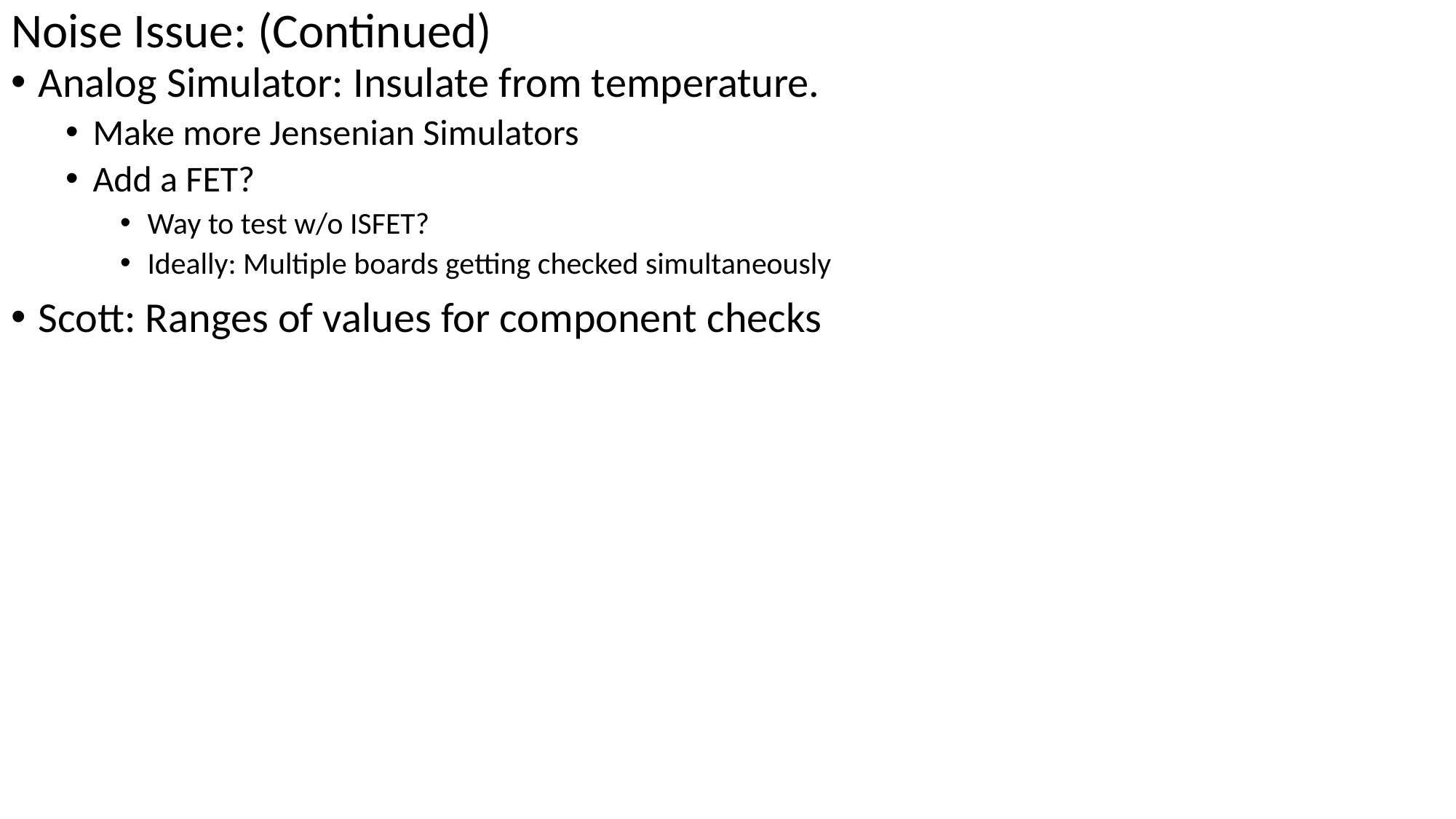

# Noise Issue: (Continued)
Analog Simulator: Insulate from temperature.
Make more Jensenian Simulators
Add a FET?
Way to test w/o ISFET?
Ideally: Multiple boards getting checked simultaneously
Scott: Ranges of values for component checks